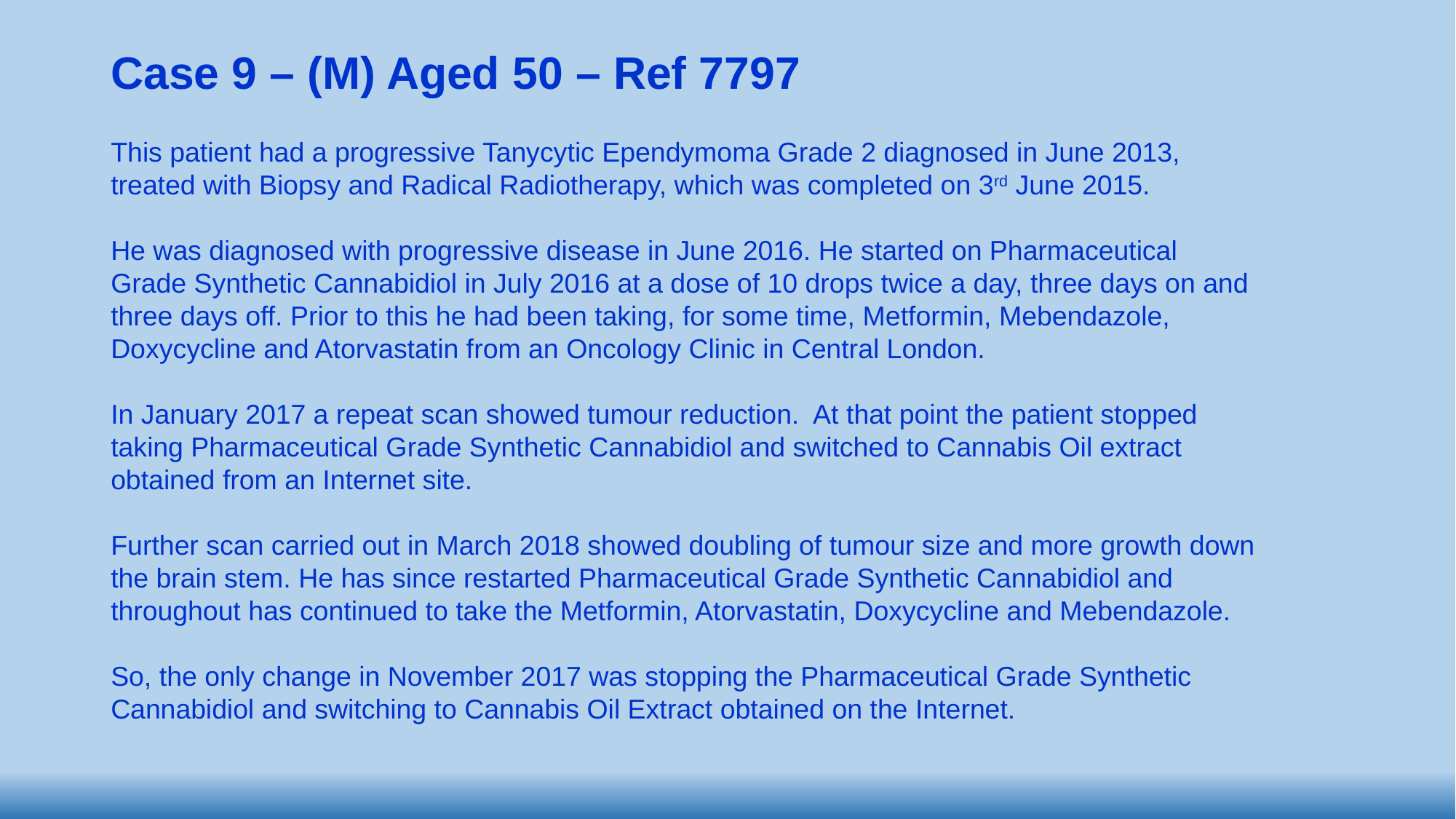

Case 9 – (M) Aged 50 – Ref 7797

This patient had a progressive Tanycytic Ependymoma Grade 2 diagnosed in June 2013, treated with Biopsy and Radical Radiotherapy, which was completed on 3rd June 2015.

He was diagnosed with progressive disease in June 2016. He started on Pharmaceutical Grade Synthetic Cannabidiol in July 2016 at a dose of 10 drops twice a day, three days on and three days off. Prior to this he had been taking, for some time, Metformin, Mebendazole, Doxycycline and Atorvastatin from an Oncology Clinic in Central London.

In January 2017 a repeat scan showed tumour reduction.  At that point the patient stopped taking Pharmaceutical Grade Synthetic Cannabidiol and switched to Cannabis Oil extract obtained from an Internet site.

Further scan carried out in March 2018 showed doubling of tumour size and more growth down the brain stem. He has since restarted Pharmaceutical Grade Synthetic Cannabidiol and throughout has continued to take the Metformin, Atorvastatin, Doxycycline and Mebendazole.

So, the only change in November 2017 was stopping the Pharmaceutical Grade Synthetic Cannabidiol and switching to Cannabis Oil Extract obtained on the Internet.
28